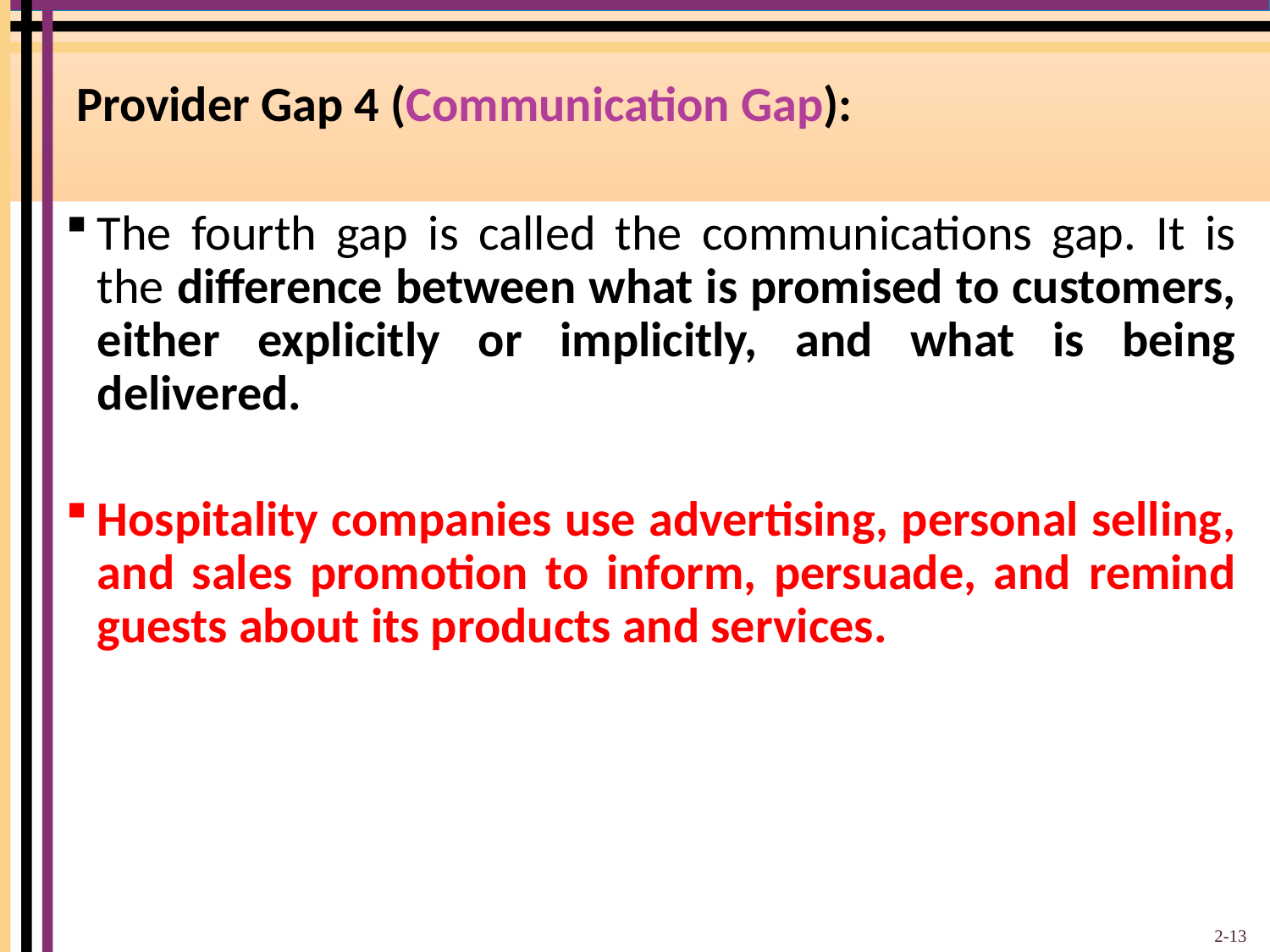

# Provider Gap 4 (Communication Gap):
The fourth gap is called the communications gap. It is the difference between what is promised to customers, either explicitly or implicitly, and what is being delivered.

Hospitality companies use advertising, personal selling, and sales promotion to inform, persuade, and remind guests about its products and services.
2-13